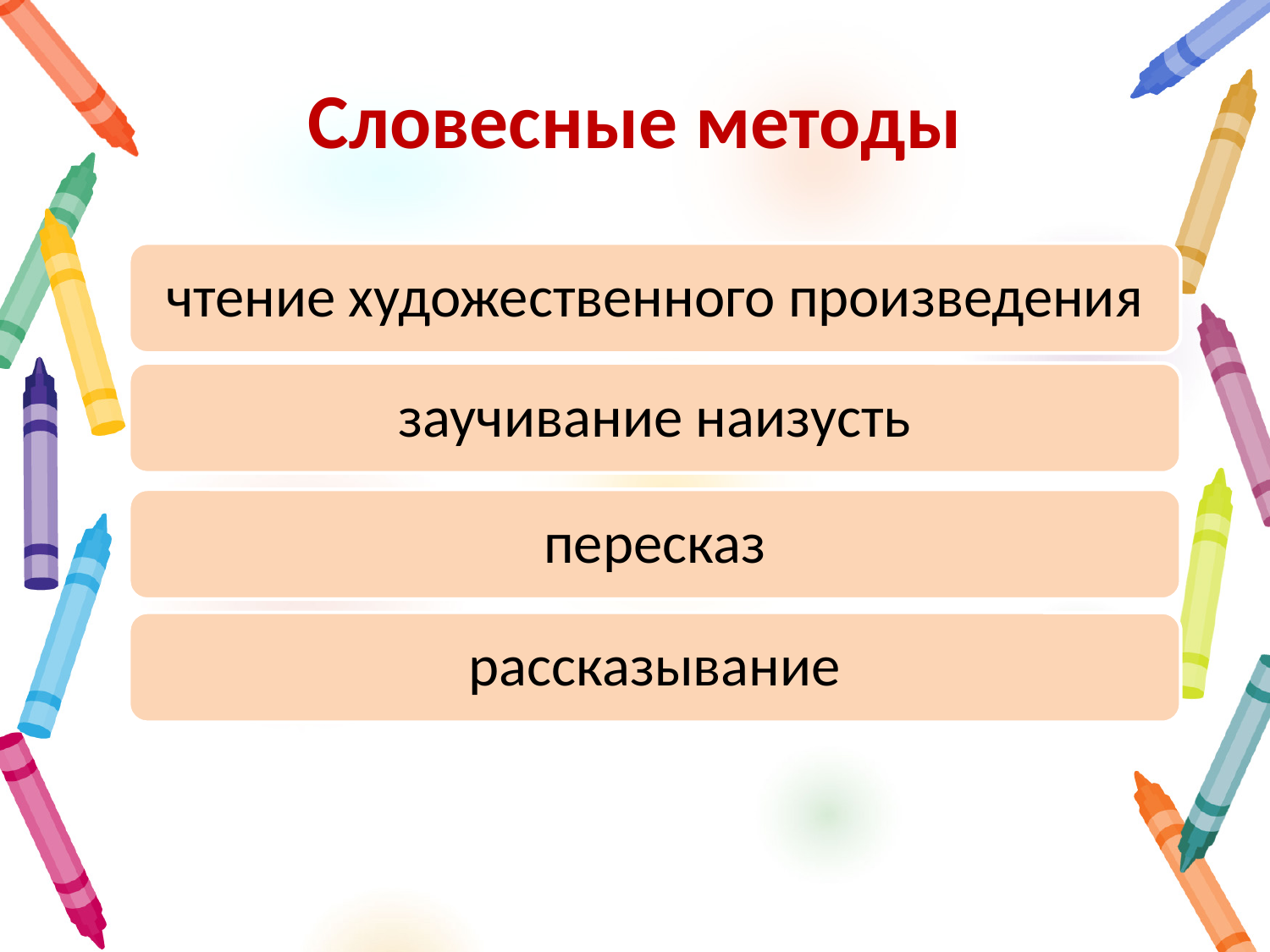

# Словесные методы
чтение художественного произведения
заучивание наизусть
пересказ
рассказывание